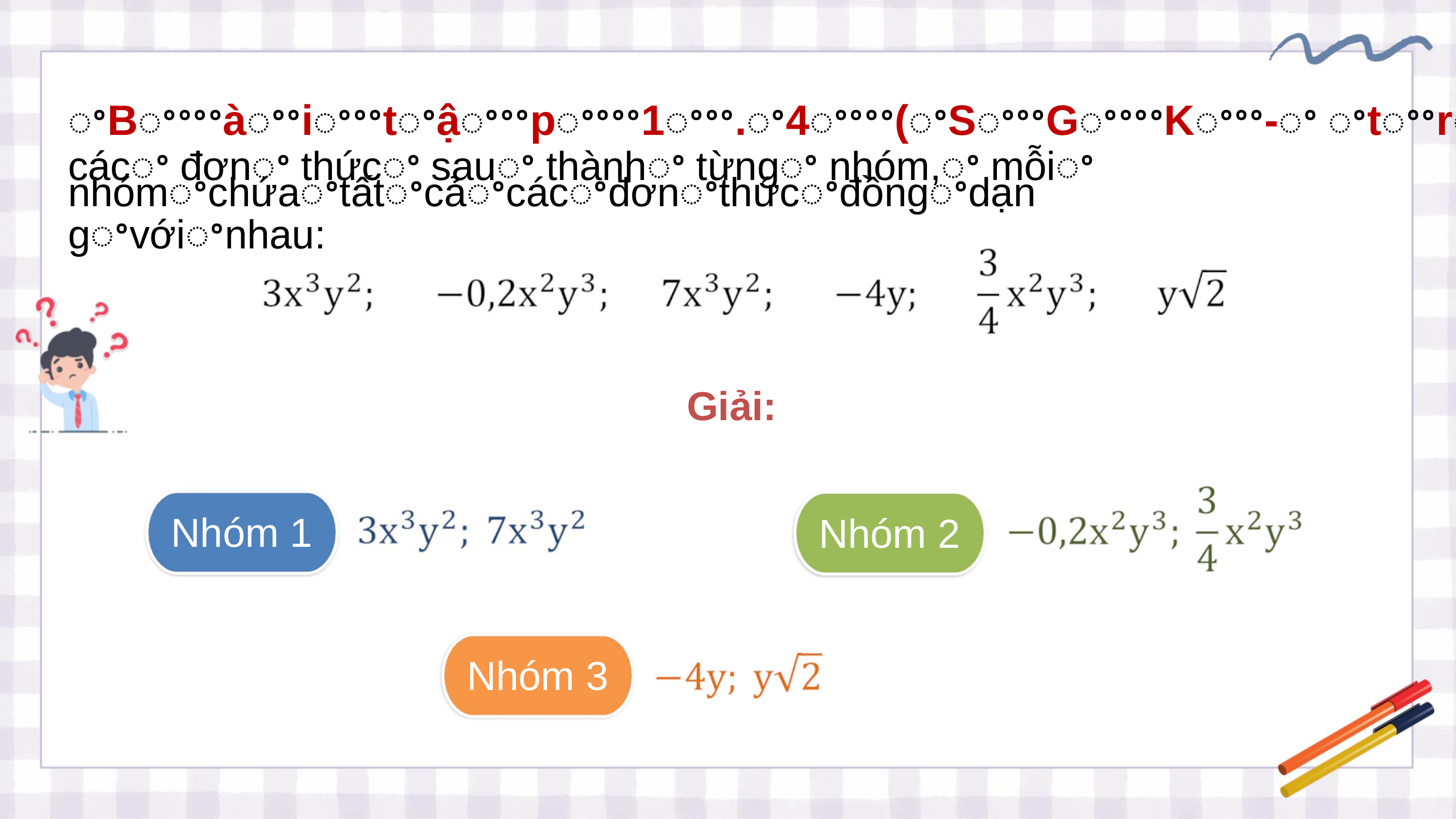

ꢀBꢀꢀꢀꢀàꢀꢀiꢀꢀꢀtꢀậꢀꢀꢀpꢀꢀꢀꢀ1ꢀꢀꢀ.ꢀ4ꢀꢀꢀꢀ(ꢀSꢀꢀꢀGꢀꢀꢀꢀKꢀꢀꢀ-ꢀ ꢀtꢀꢀrꢀ1ꢀꢀꢀ0ꢀꢀꢀ)ꢀꢀSắpꢀ xếpꢀ cácꢀ đơnꢀ thứcꢀ sauꢀ thànhꢀ từngꢀ nhóm,ꢀ mỗiꢀ
nhómꢀchứaꢀtấtꢀcảꢀcácꢀđơnꢀthứcꢀđồngꢀdạngꢀvớiꢀnhau:
ꢀ
Giải:
ꢀ
ꢀ
Nhóm 1
Nhóm 2
ꢀ
Nhóm 3